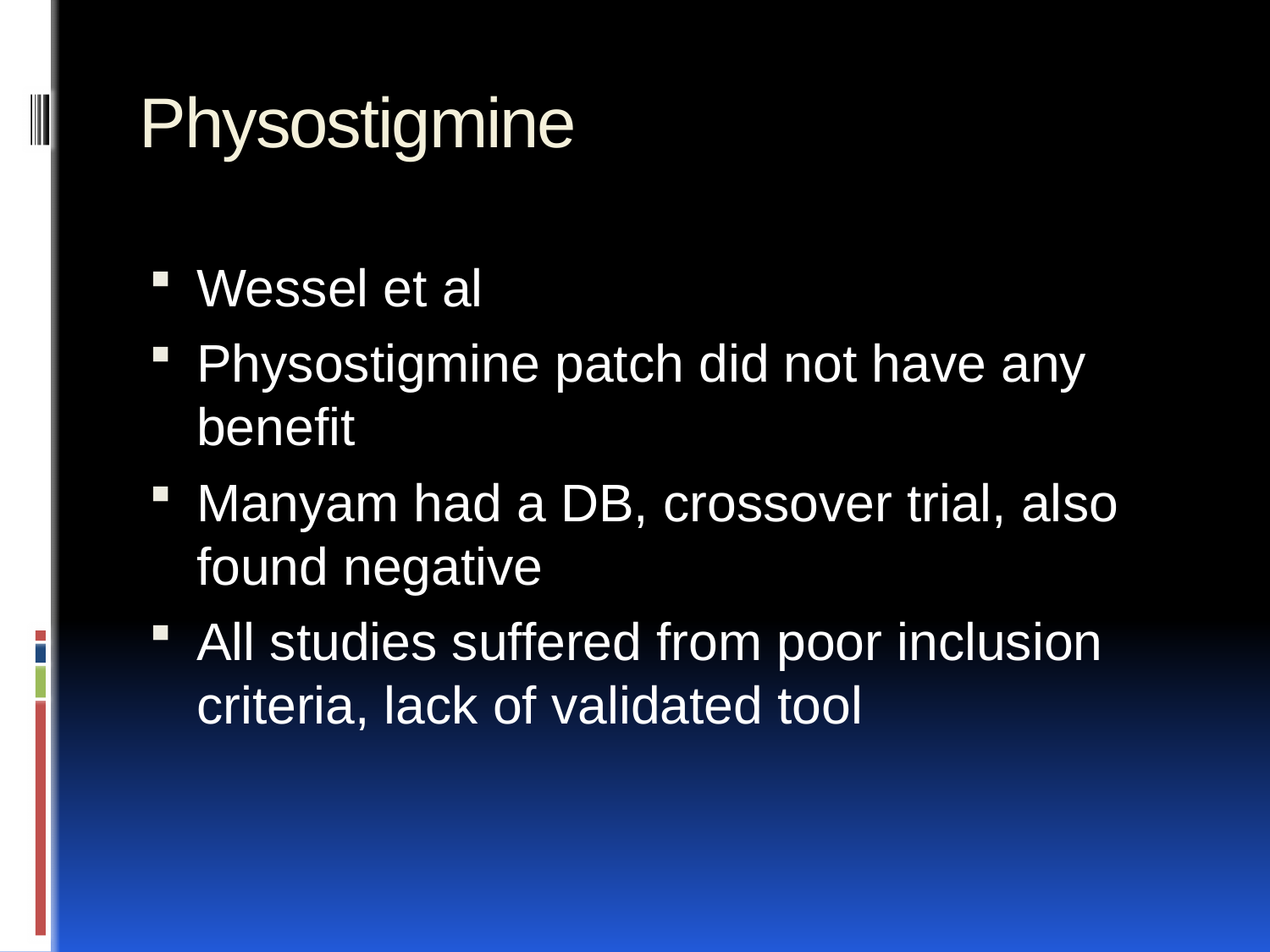

# Physostigmine
Wessel et al
Physostigmine patch did not have any benefit
Manyam had a DB, crossover trial, also found negative
All studies suffered from poor inclusion criteria, lack of validated tool